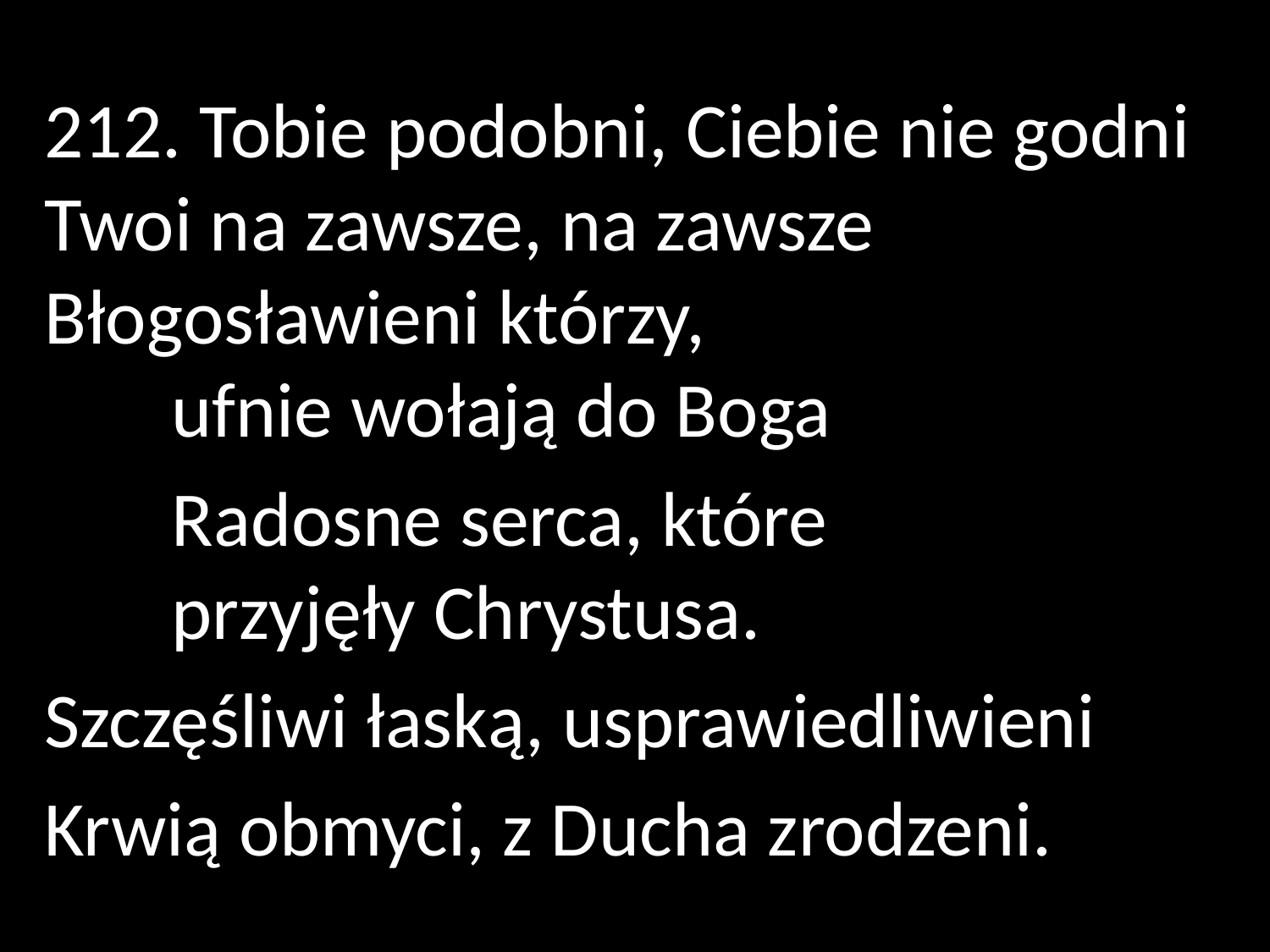

212. Tobie podobni, Ciebie nie godni Twoi na zawsze, na zawsze 	Błogosławieni którzy,
	ufnie wołają do Boga
	Radosne serca, które
	przyjęły Chrystusa.
Szczęśliwi łaską, usprawiedliwieni
Krwią obmyci, z Ducha zrodzeni.